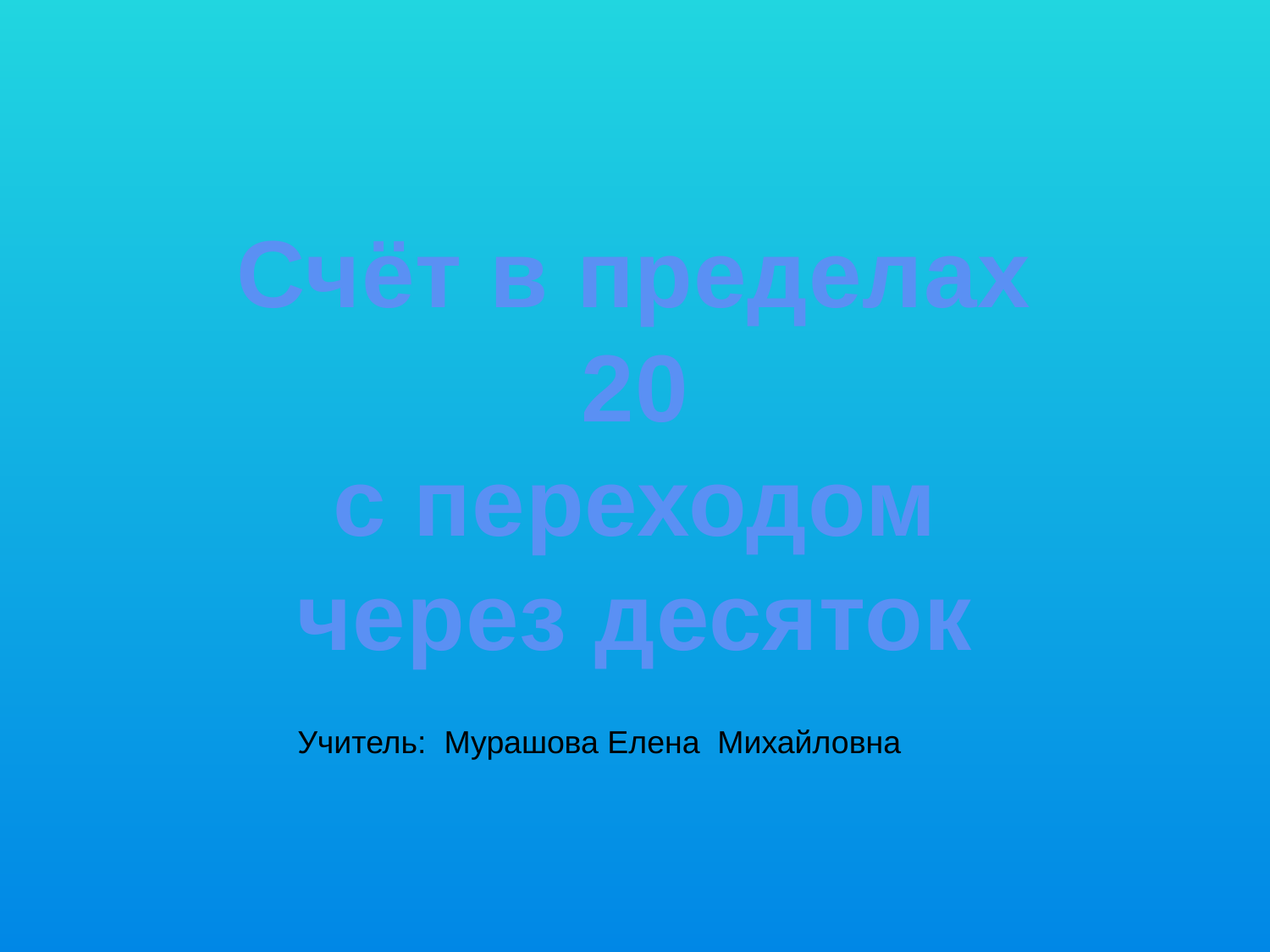

Счёт в пределах 20
 с переходом
через десяток
Учитель:  Мурашова Елена  Михайловна